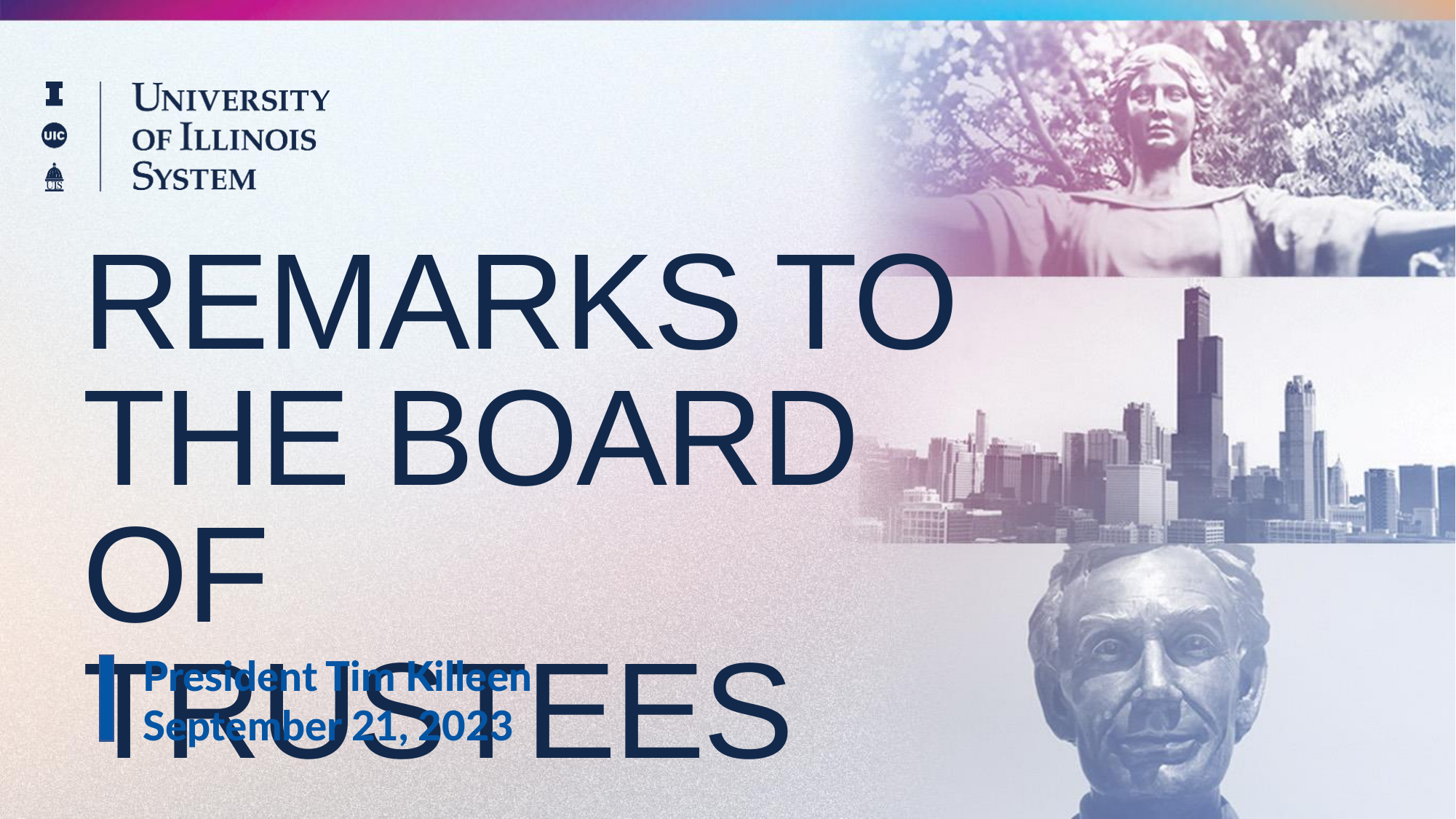

REMARKS TO THE BOARD OF TRUSTEES

REMARKS TO THE BOARD OF TRUSTEES
President Tim Killeen
September 21, 2023